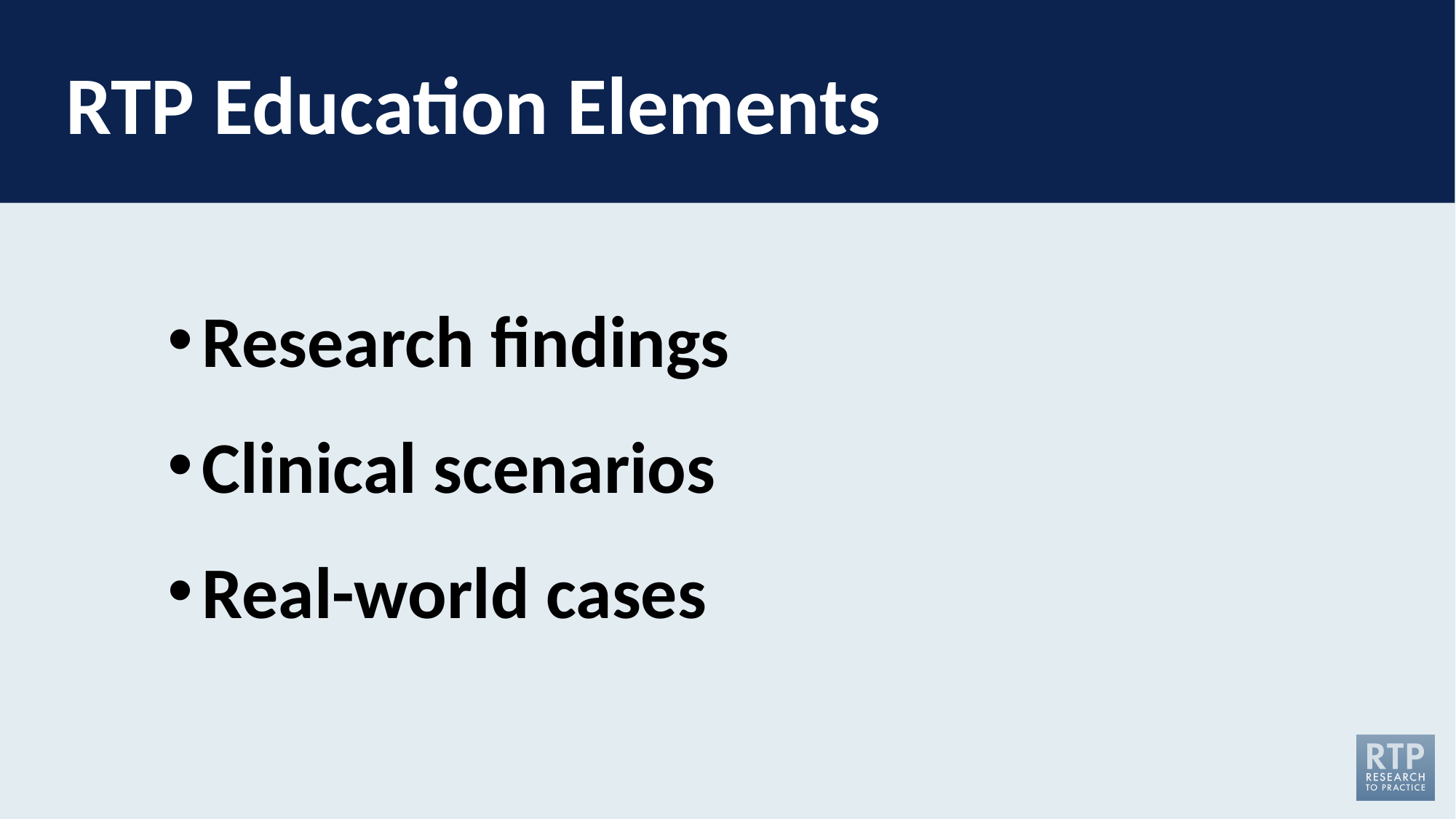

# RTP Education Elements
Research findings
Clinical scenarios
Real-world cases